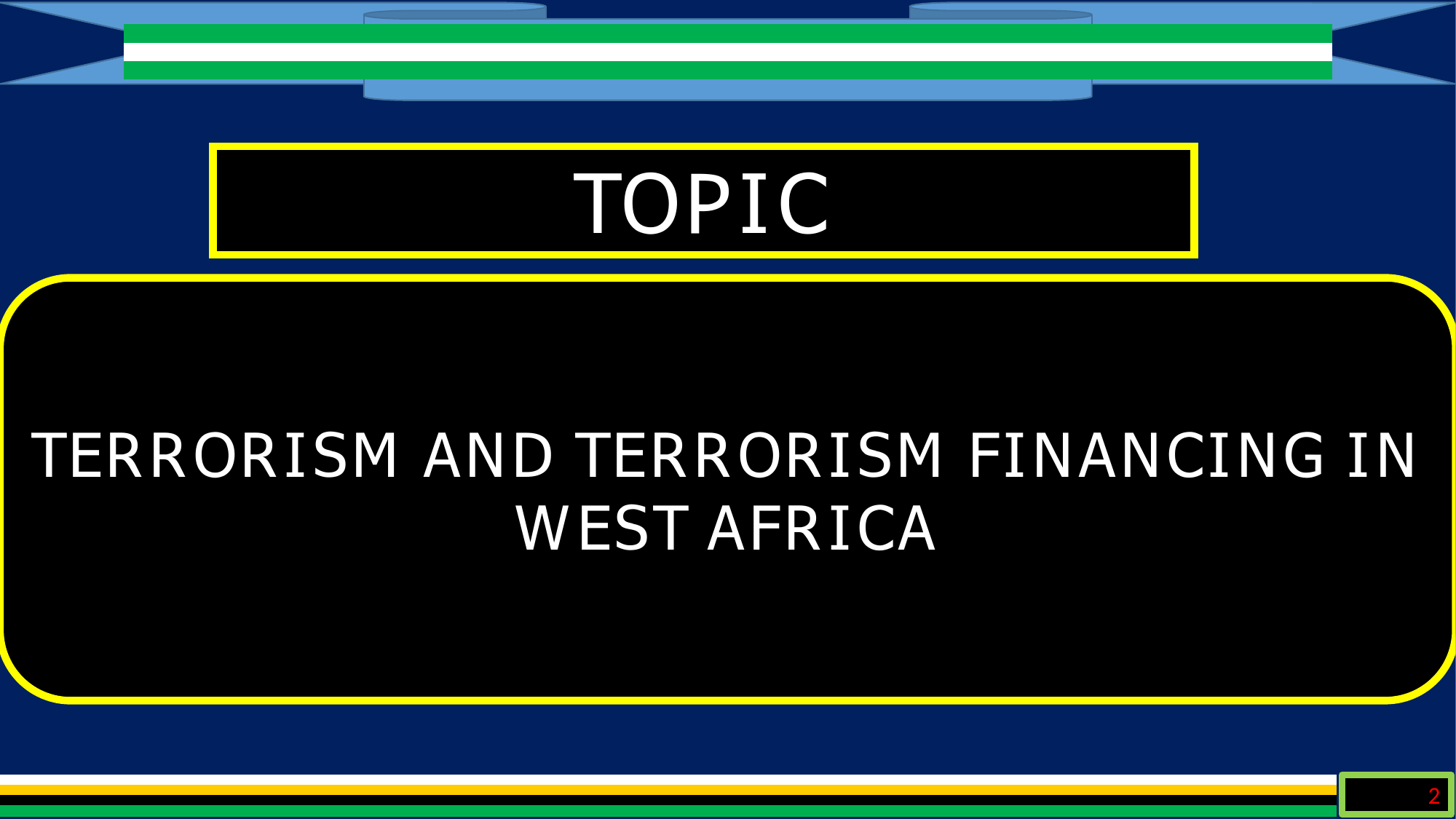

TOPIC
TERRORISM AND TERRORISM FINANCING IN WEST AFRICA

2